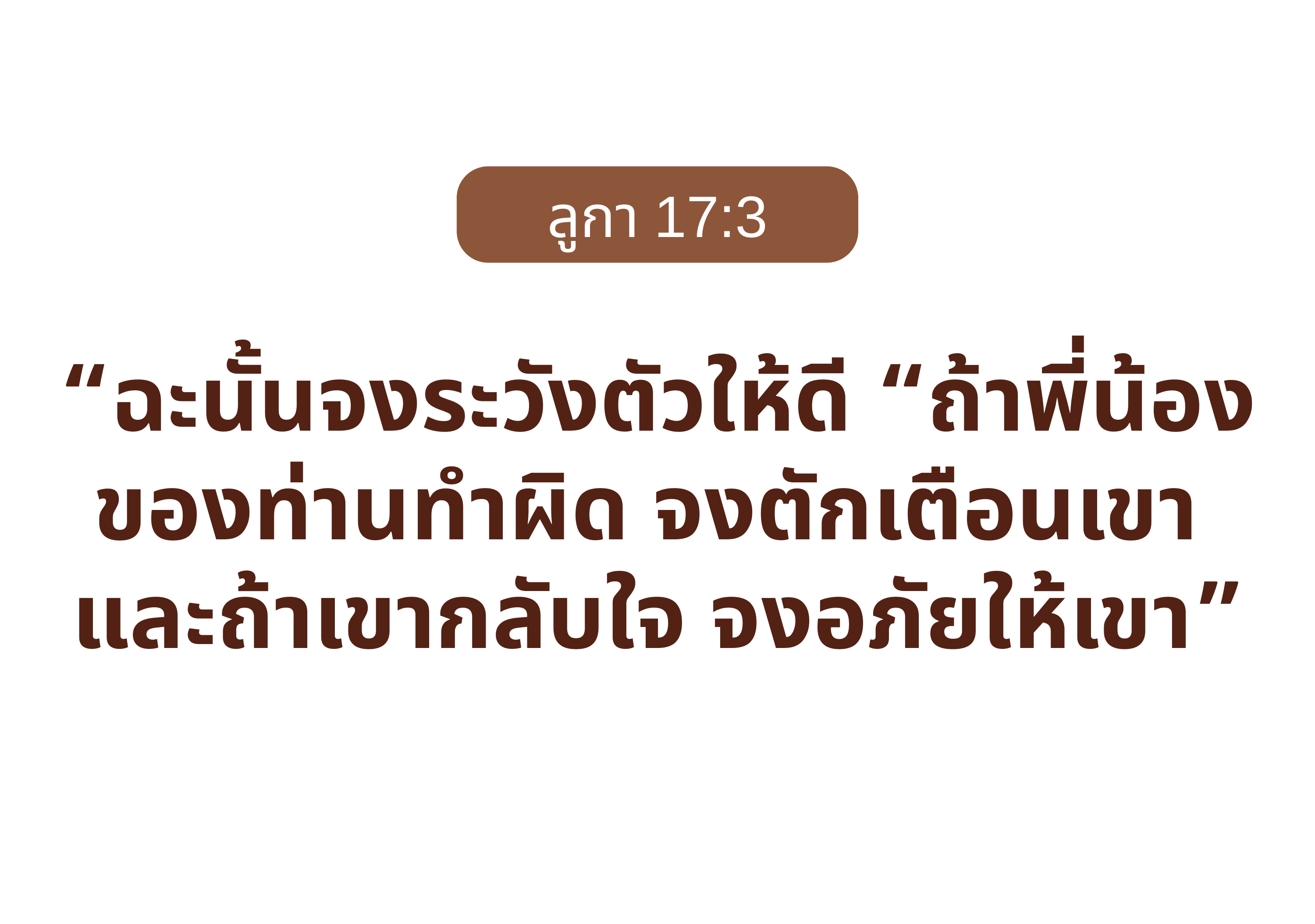

ลูกา 17:3
“ฉะนั้นจงระวังตัวให้ดี “ถ้าพี่น้อง
ของท่านทำผิด จงตักเตือนเขา
และถ้าเขากลับใจ จงอภัยให้เขา”